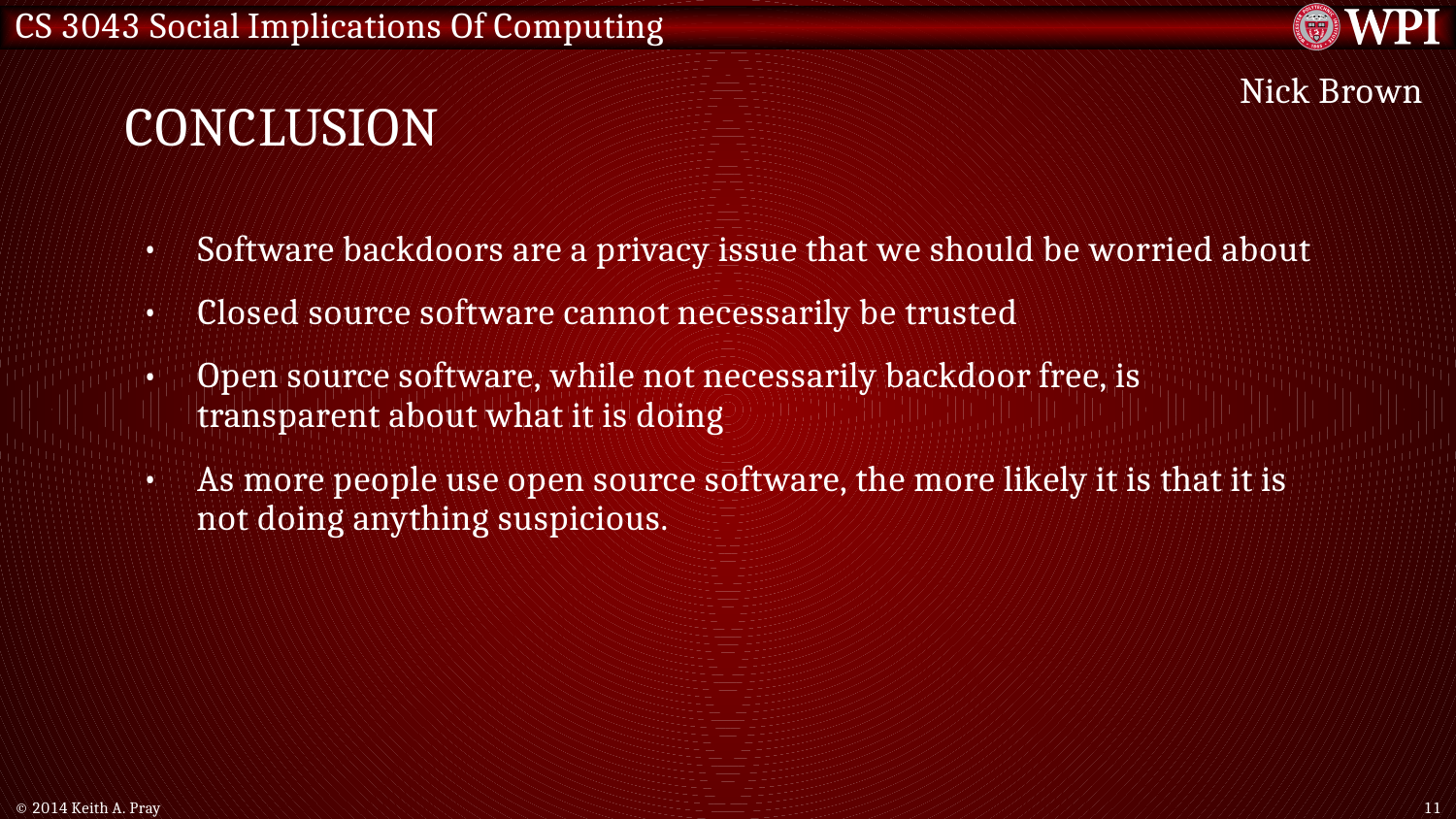

# CONCLUSION
Nick Brown
Software backdoors are a privacy issue that we should be worried about
Closed source software cannot necessarily be trusted
Open source software, while not necessarily backdoor free, is transparent about what it is doing
As more people use open source software, the more likely it is that it is not doing anything suspicious.
© 2014 Keith A. Pray
11